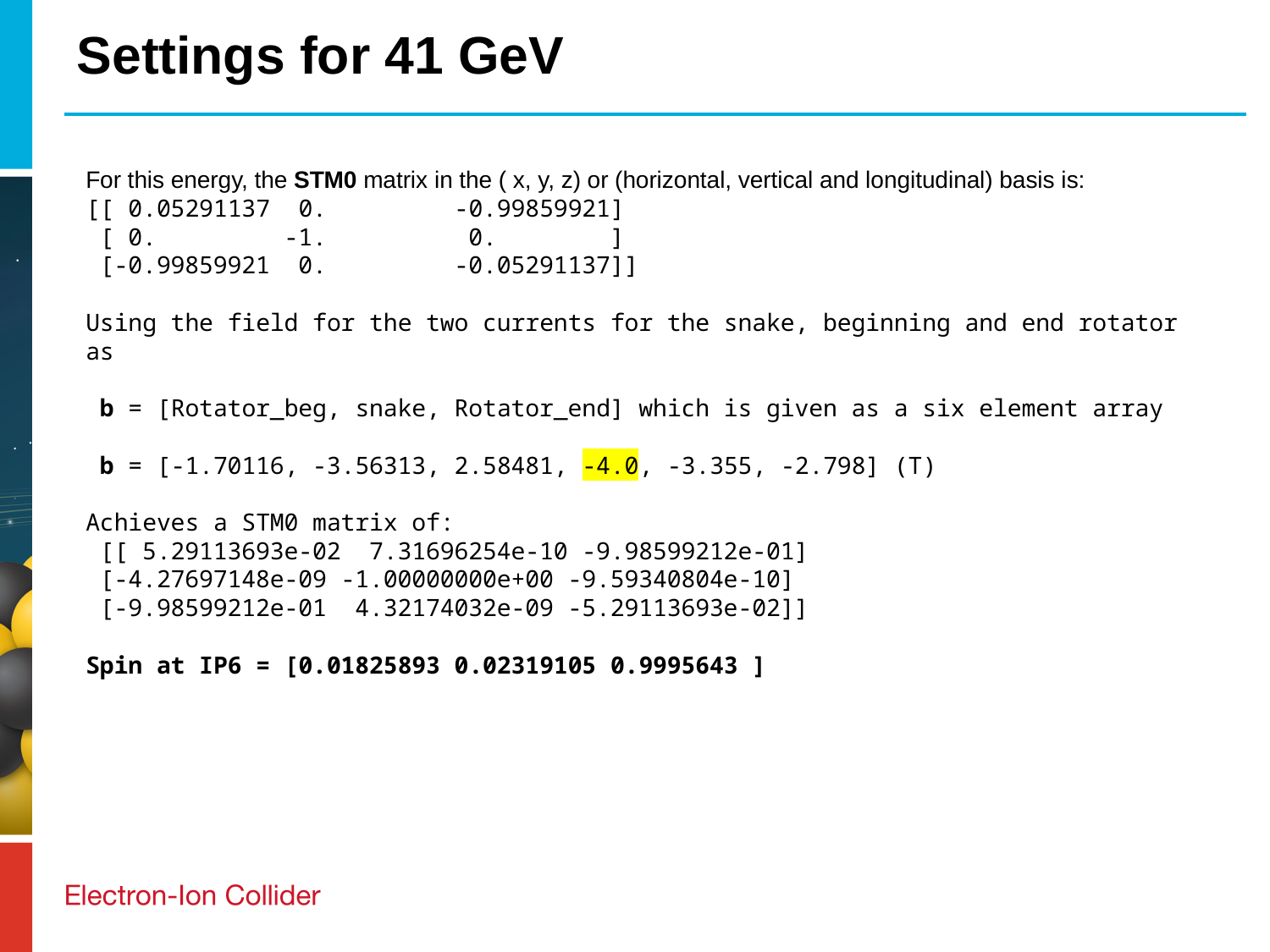

# Settings for 41 GeV
For this energy, the STM0 matrix in the ( x, y, z) or (horizontal, vertical and longitudinal) basis is:
[[ 0.05291137  0.         -0.99859921]
 [ 0.         -1.          0.        ]
 [-0.99859921  0.         -0.05291137]]

Using the field for the two currents for the snake, beginning and end rotator as

 b = [Rotator_beg, snake, Rotator_end] which is given as a six element array

 b = [-1.70116, -3.56313, 2.58481, -4.0, -3.355, -2.798] (T)

Achieves a STM0 matrix of:
 [[ 5.29113693e-02  7.31696254e-10 -9.98599212e-01]
 [-4.27697148e-09 -1.00000000e+00 -9.59340804e-10]
 [-9.98599212e-01  4.32174032e-09 -5.29113693e-02]]

Spin at IP6 = [0.01825893 0.02319105 0.9995643 ]